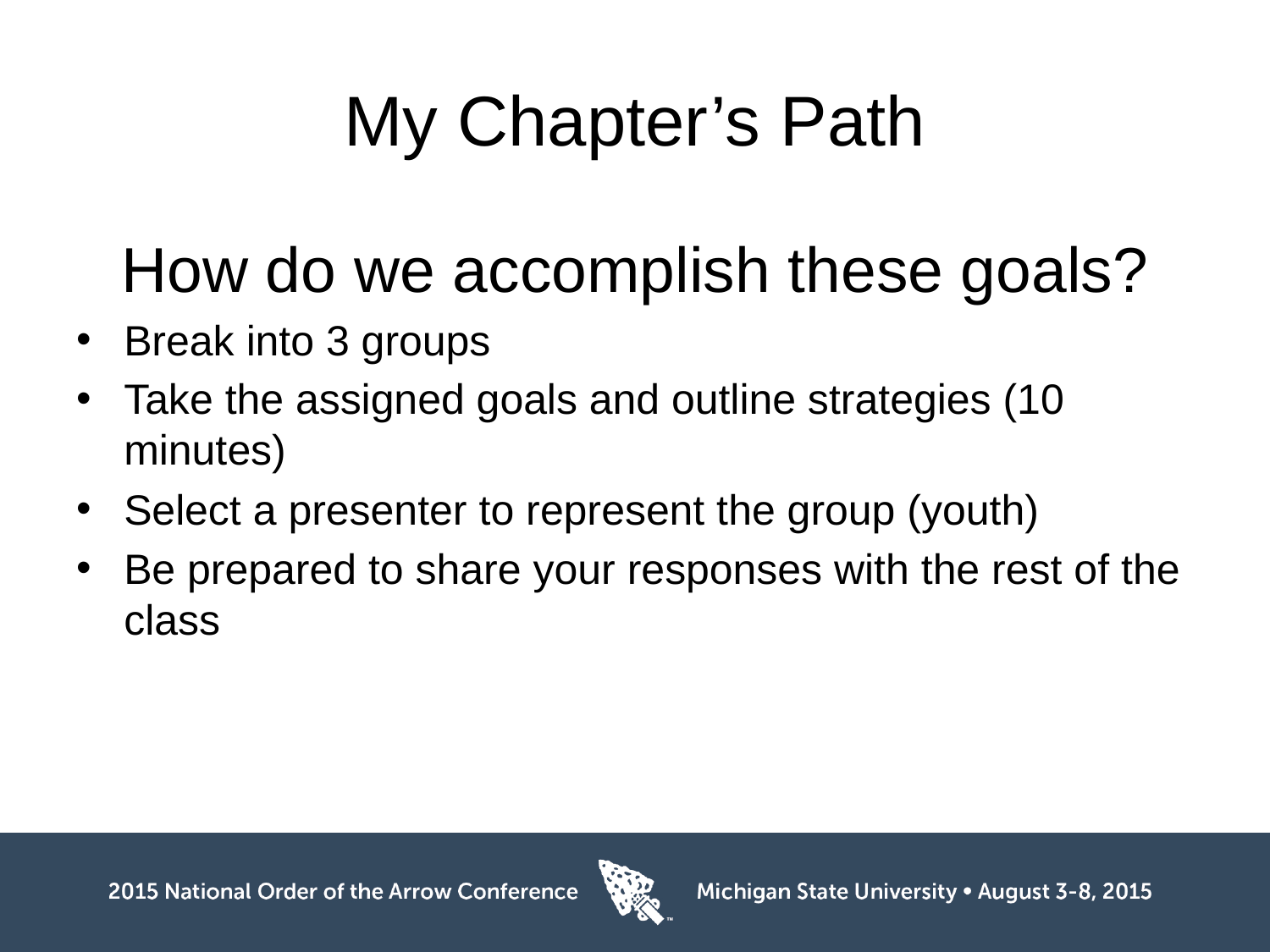

# My Chapter’s Path
How do we accomplish these goals?
Break into 3 groups
Take the assigned goals and outline strategies (10 minutes)
Select a presenter to represent the group (youth)
Be prepared to share your responses with the rest of the class